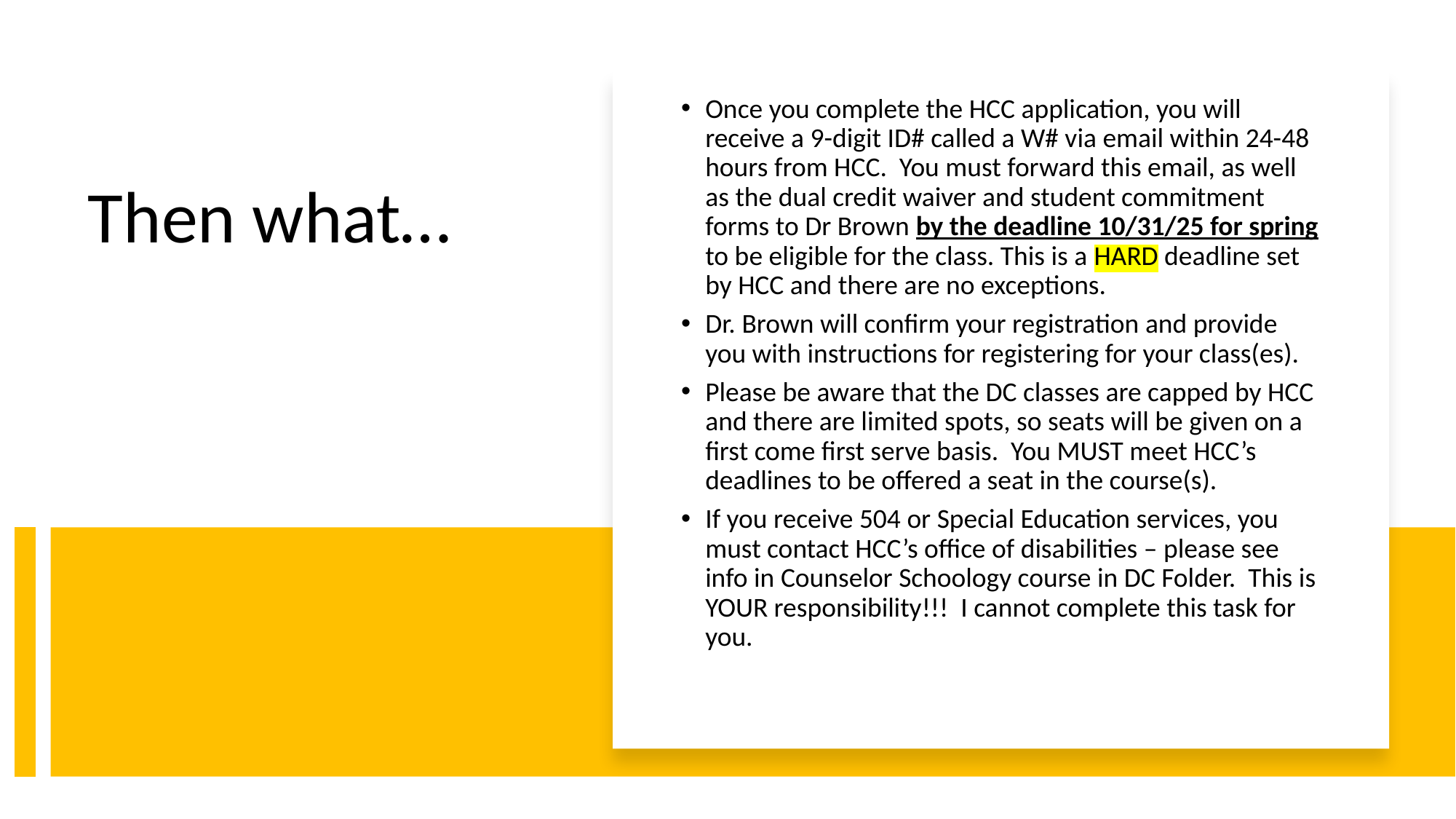

Once you complete the HCC application, you will receive a 9-digit ID# called a W# via email within 24-48 hours from HCC.  You must forward this email, as well as the dual credit waiver and student commitment forms to Dr Brown by the deadline 10/31/25 for spring to be eligible for the class. This is a HARD deadline set by HCC and there are no exceptions.
Dr. Brown will confirm your registration and provide you with instructions for registering for your class(es).
Please be aware that the DC classes are capped by HCC and there are limited spots, so seats will be given on a first come first serve basis.  You MUST meet HCC’s deadlines to be offered a seat in the course(s).
If you receive 504 or Special Education services, you must contact HCC’s office of disabilities – please see info in Counselor Schoology course in DC Folder.  This is YOUR responsibility!!!  I cannot complete this task for you.

# Then what…